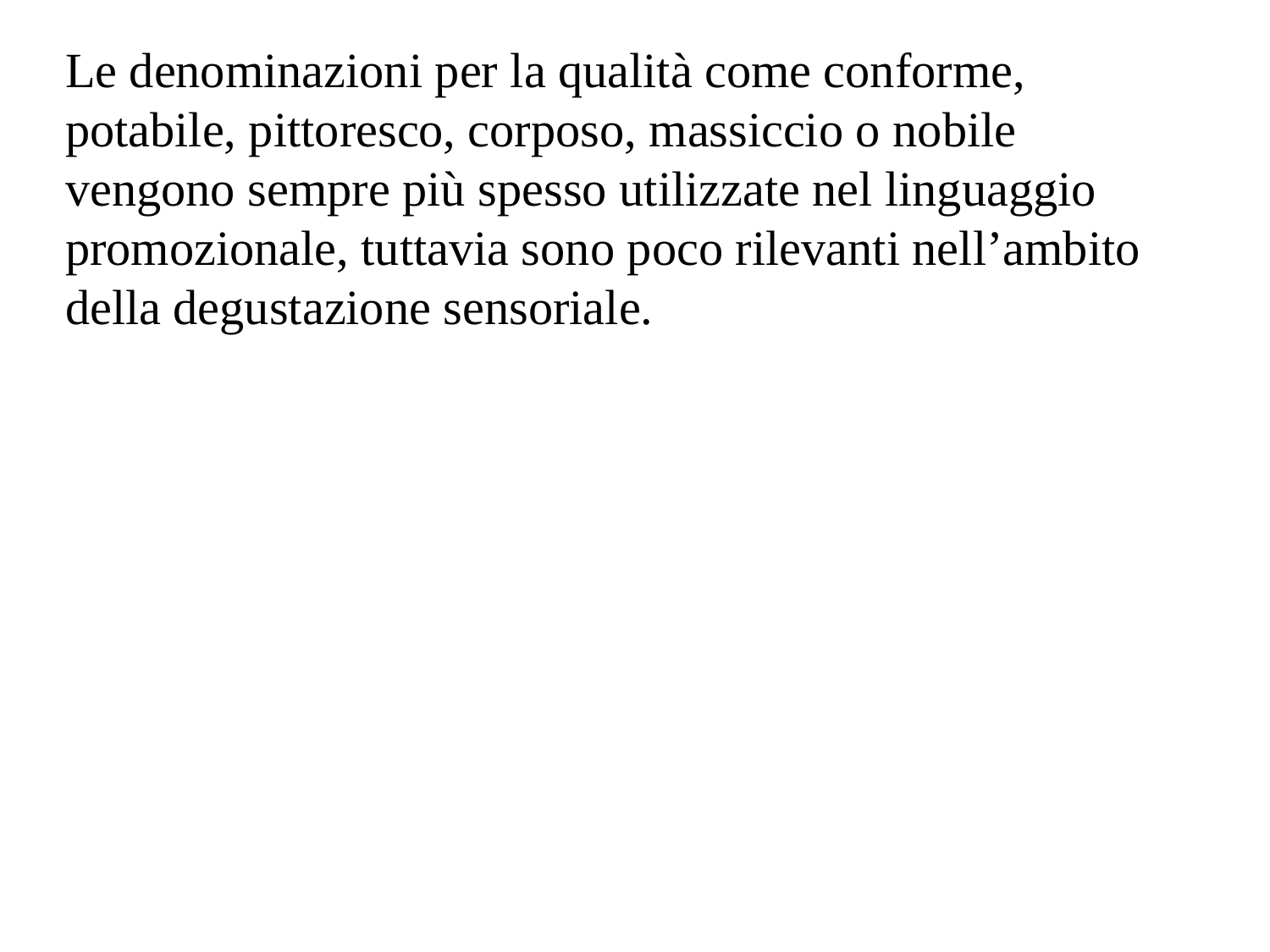

Le denominazioni per la qualità come conforme, potabile, pittoresco, corposo, massiccio o nobile vengono sempre più spesso utilizzate nel linguaggio promozionale, tuttavia sono poco rilevanti nell’ambito della degustazione sensoriale.